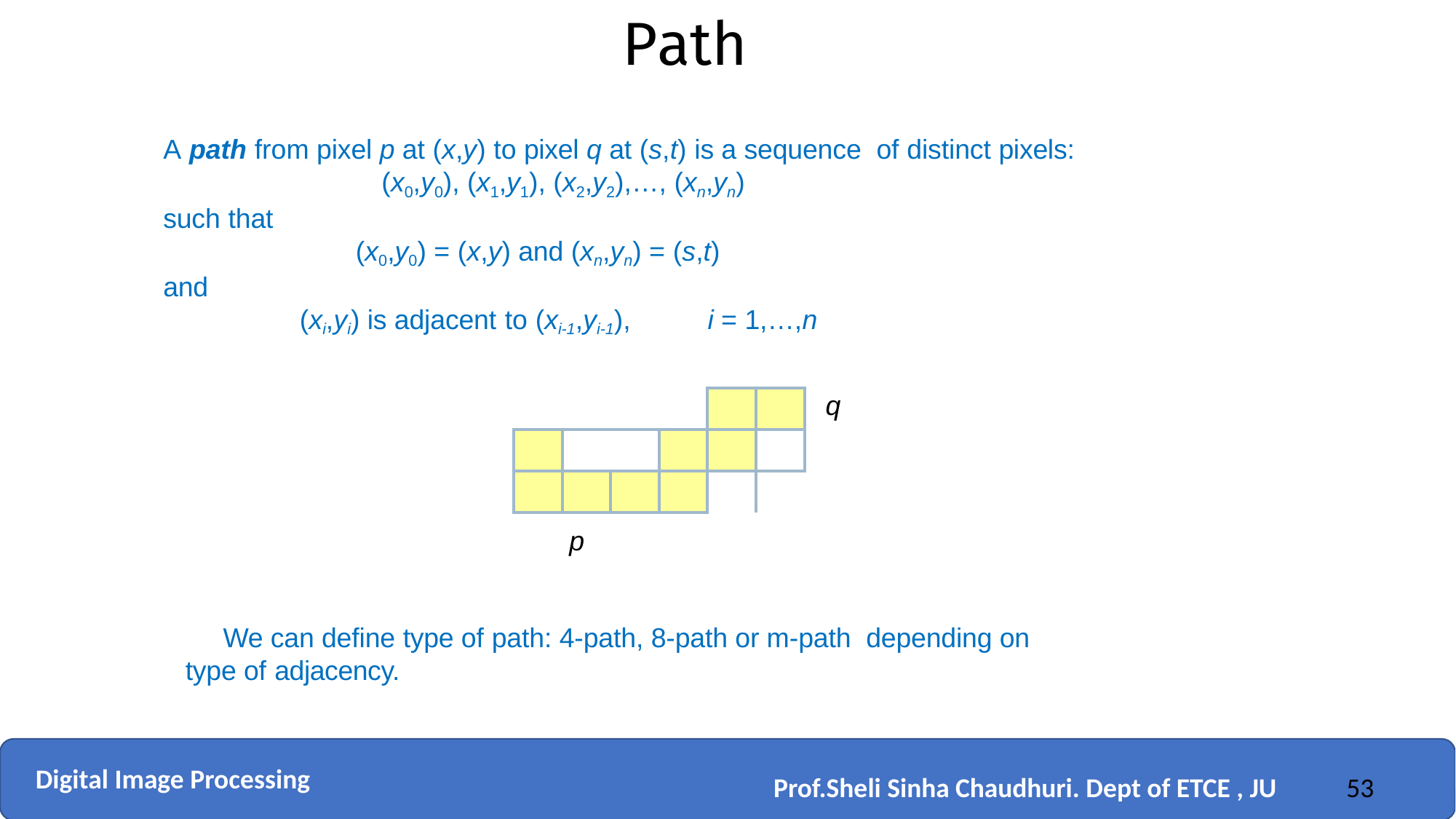

Path
A path from pixel p at (x,y) to pixel q at (s,t) is a sequence  of distinct pixels:
(x0,y0), (x1,y1), (x2,y2),…, (xn,yn)
such that
(x0,y0) = (x,y) and (xn,yn) = (s,t)
and
(xi,yi) is adjacent to (xi-1,yi-1),	i = 1,…,n
q
|  |  |  |  |  |  |
| --- | --- | --- | --- | --- | --- |
|  |  |  |  |  |  |
|  |  |  |  |  |  |
p
We can define type of path: 4-path, 8-path or m-path  depending on type of adjacency.